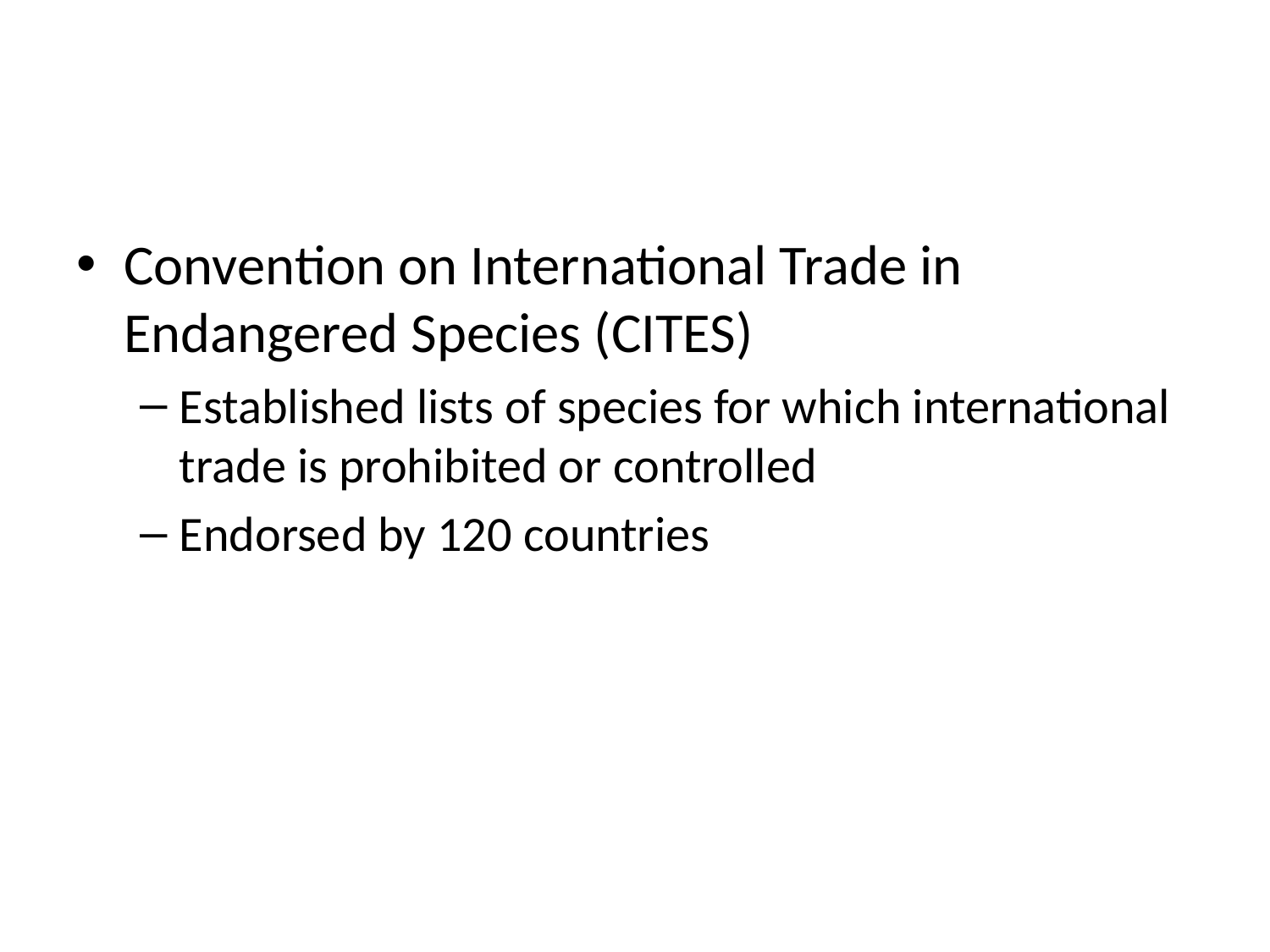

#
Convention on International Trade in Endangered Species (CITES)
Established lists of species for which international trade is prohibited or controlled
Endorsed by 120 countries